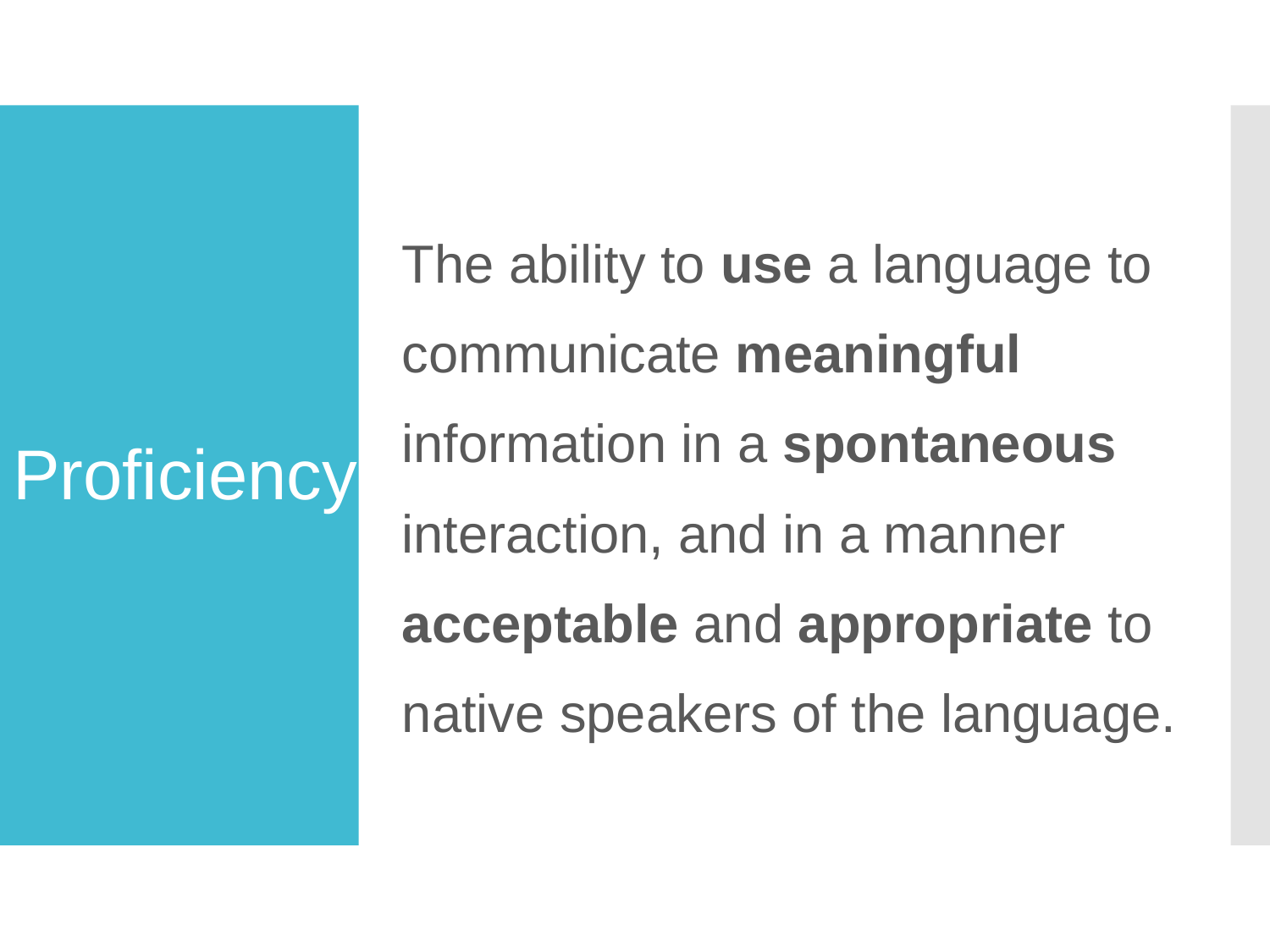

The ability to use a language to communicate meaningful information in a spontaneous interaction, and in a manner acceptable and appropriate to native speakers of the language.
# Proficiency